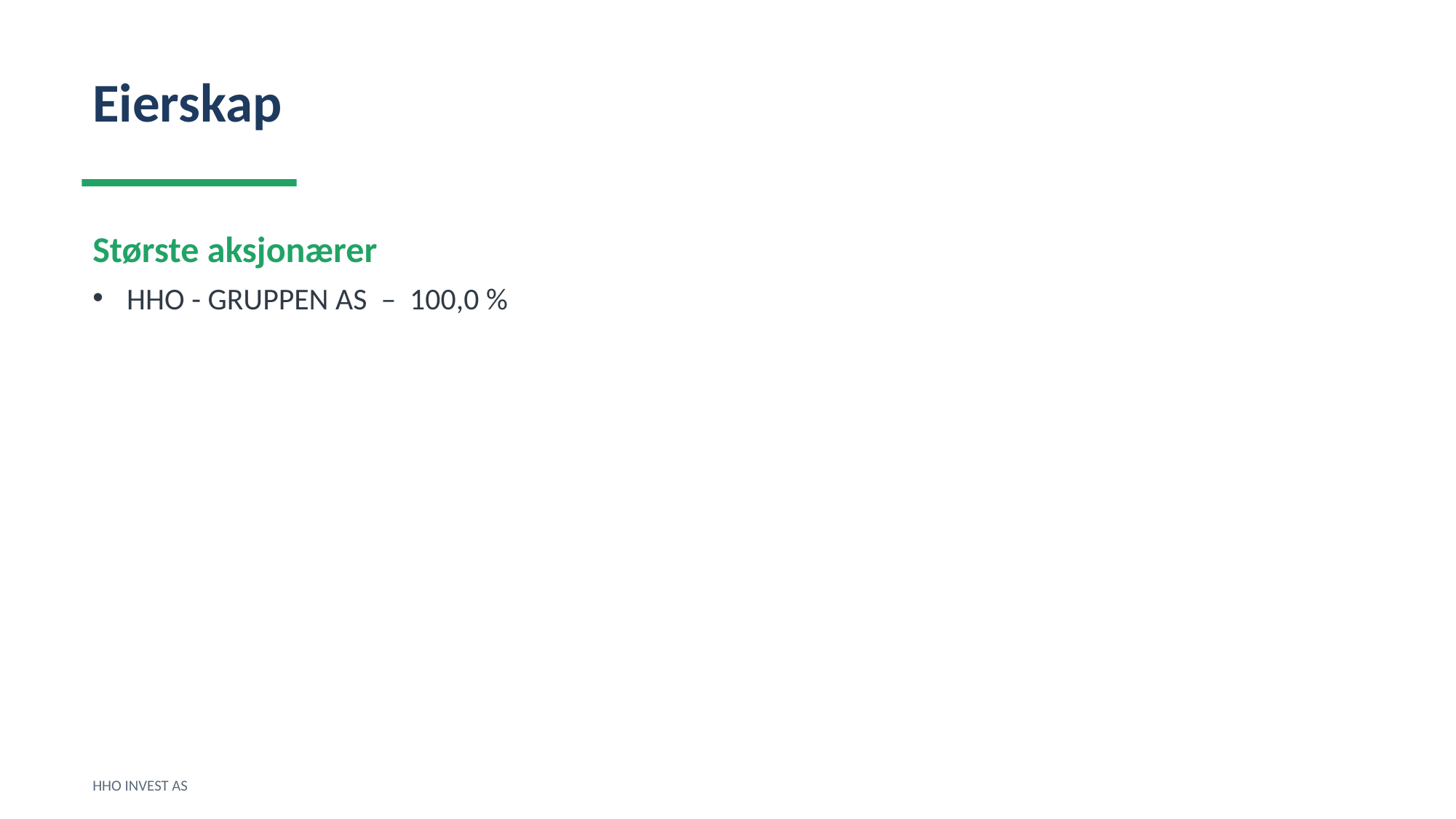

Eierskap

Største aksjonærer
HHO - GRUPPEN AS  –  100,0 %
HHO INVEST AS